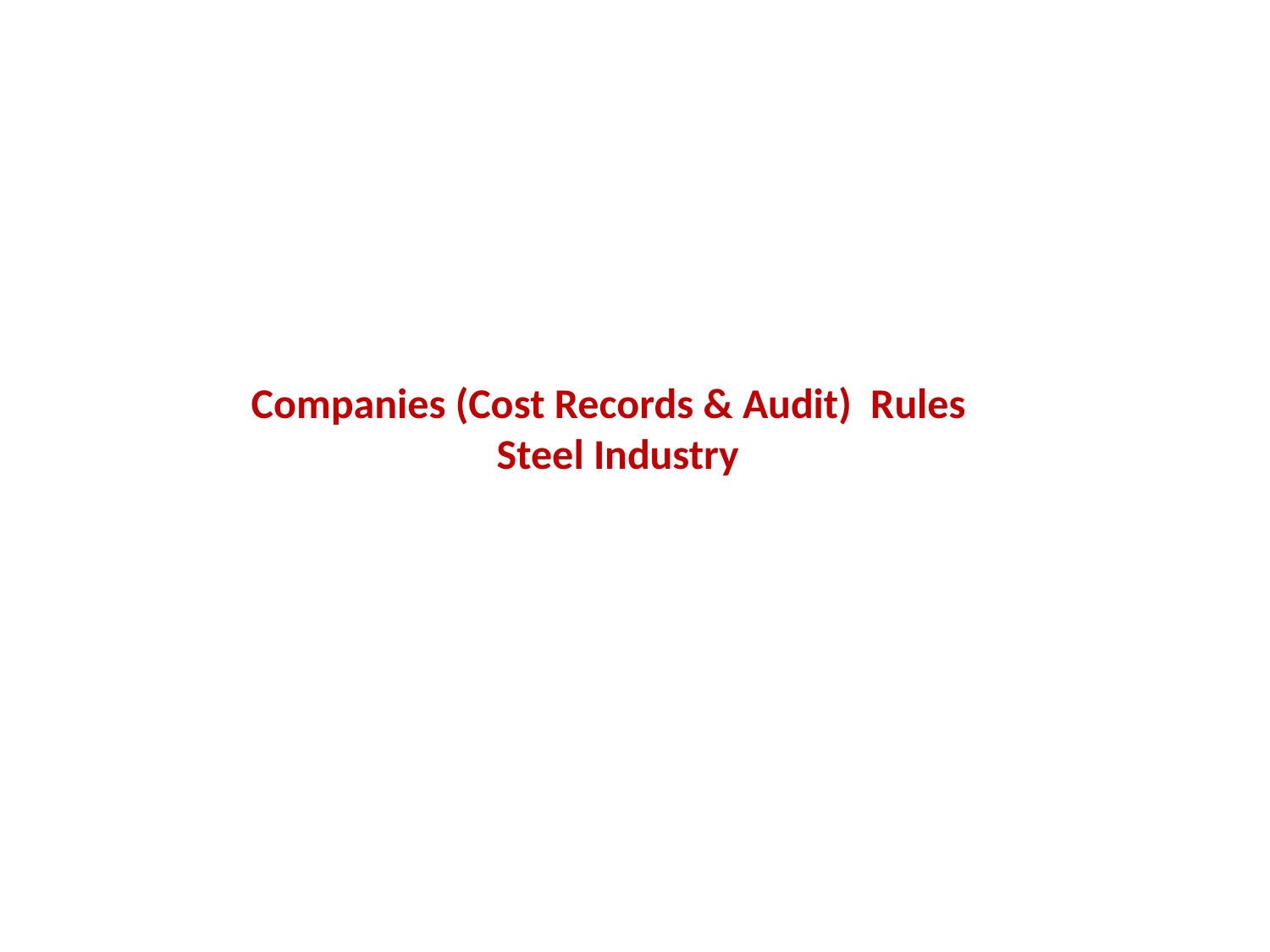

Companies (Cost Records & Audit)  Rules
  Steel Industry